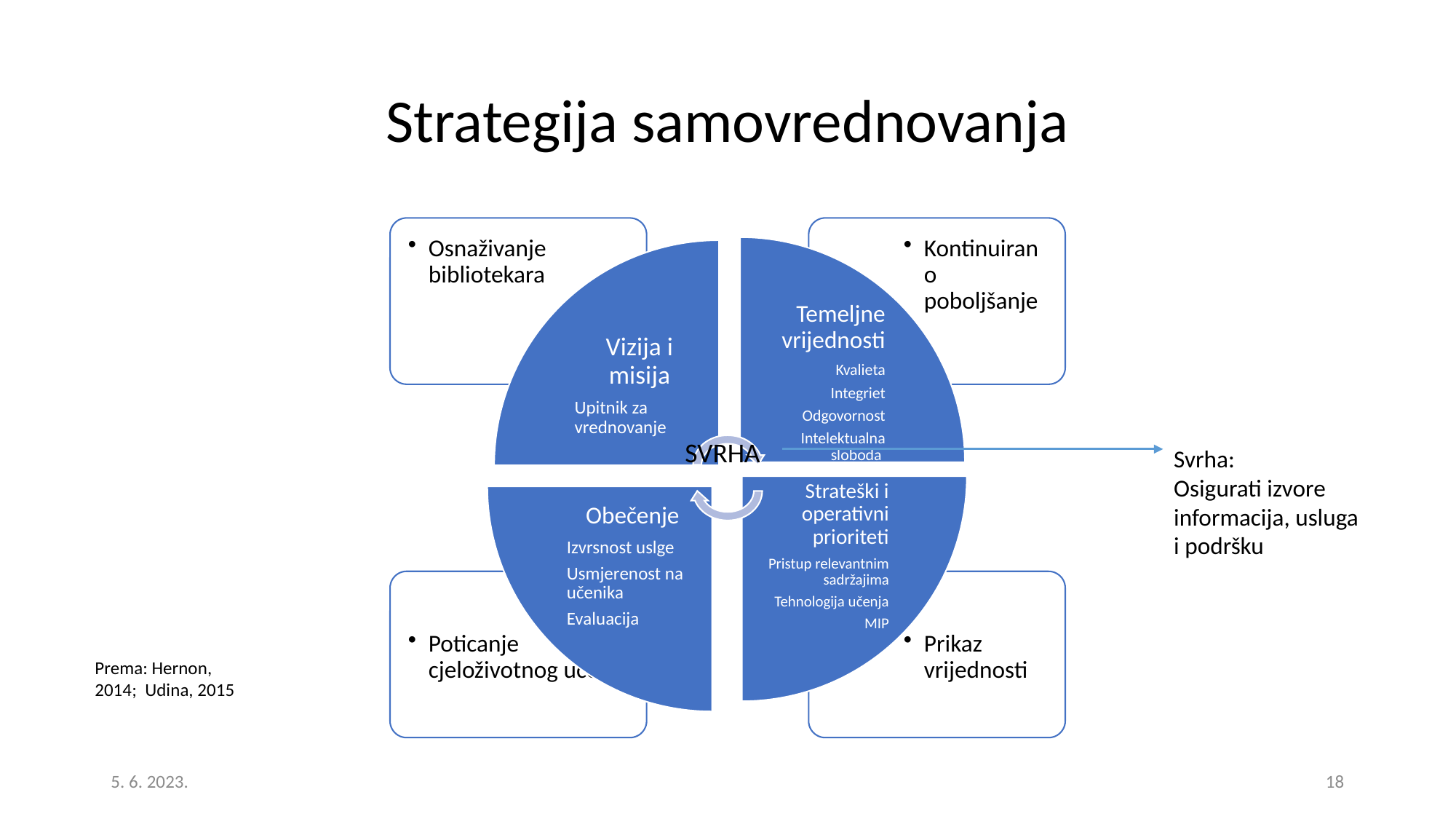

# Strategija samovrednovanja
Prikaz vrijednosti
Poticanje cjeloživotnog učenja
Kontinuirano poboljšanje
Osnaživanje bibliotekara
Vizija i misija
Upitnik za vrednovanje
Temeljne vrijednosti
Kvalieta
Integriet
Odgovornost
Intelektualna sloboda
Strateški i operativni prioriteti
Pristup relevantnim sadržajima
Tehnologija učenja
MIP
Obečenje
Izvrsnost uslge
Usmjerenost na učenika
Evaluacija
SVRHA
Svrha:
Osigurati izvore informacija, usluga i podršku
Prema: Hernon, 2014;  Udina, 2015
5. 6. 2023.
18